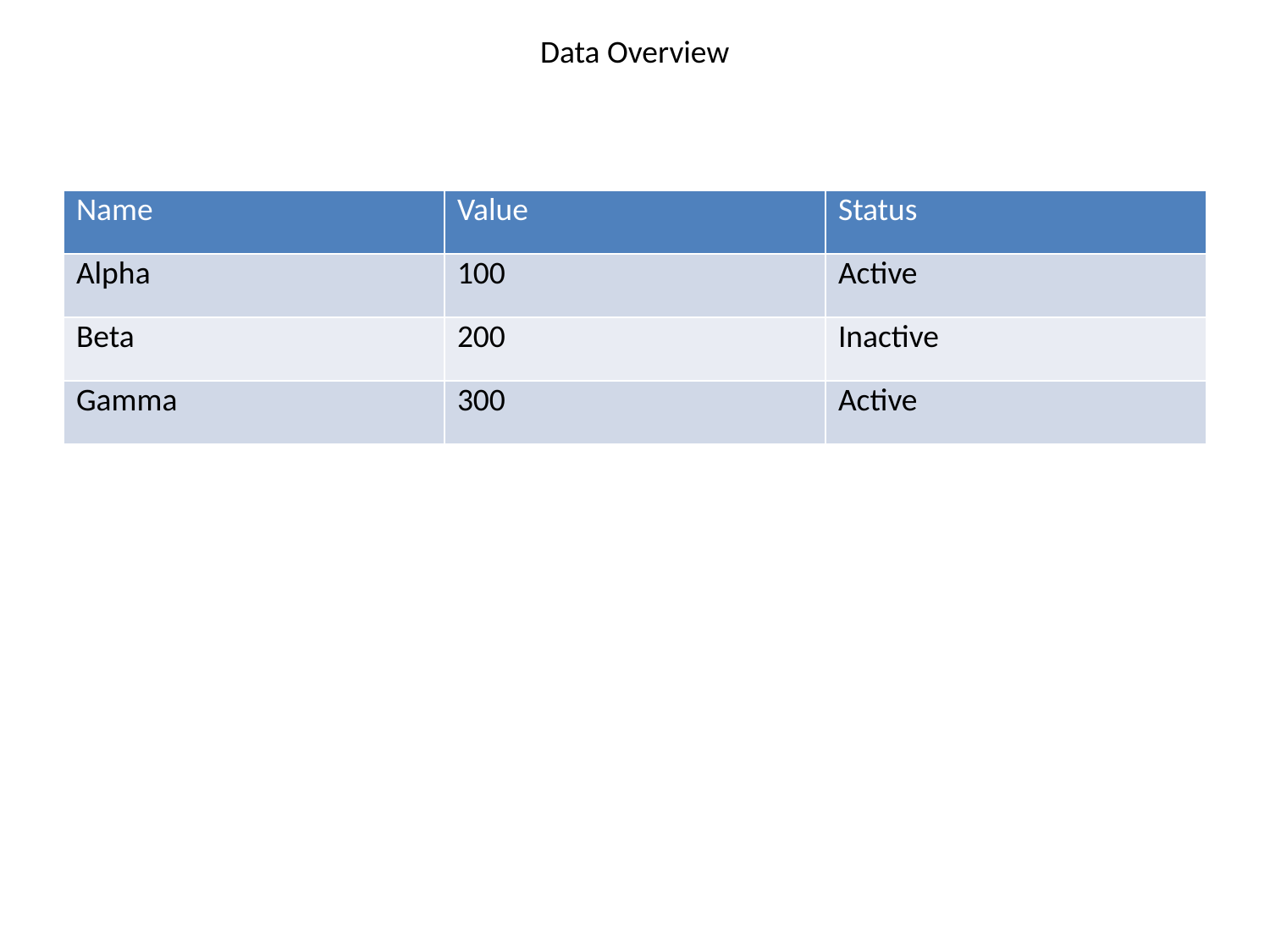

Data Overview
#
| Name | Value | Status |
| --- | --- | --- |
| Alpha | 100 | Active |
| Beta | 200 | Inactive |
| Gamma | 300 | Active |